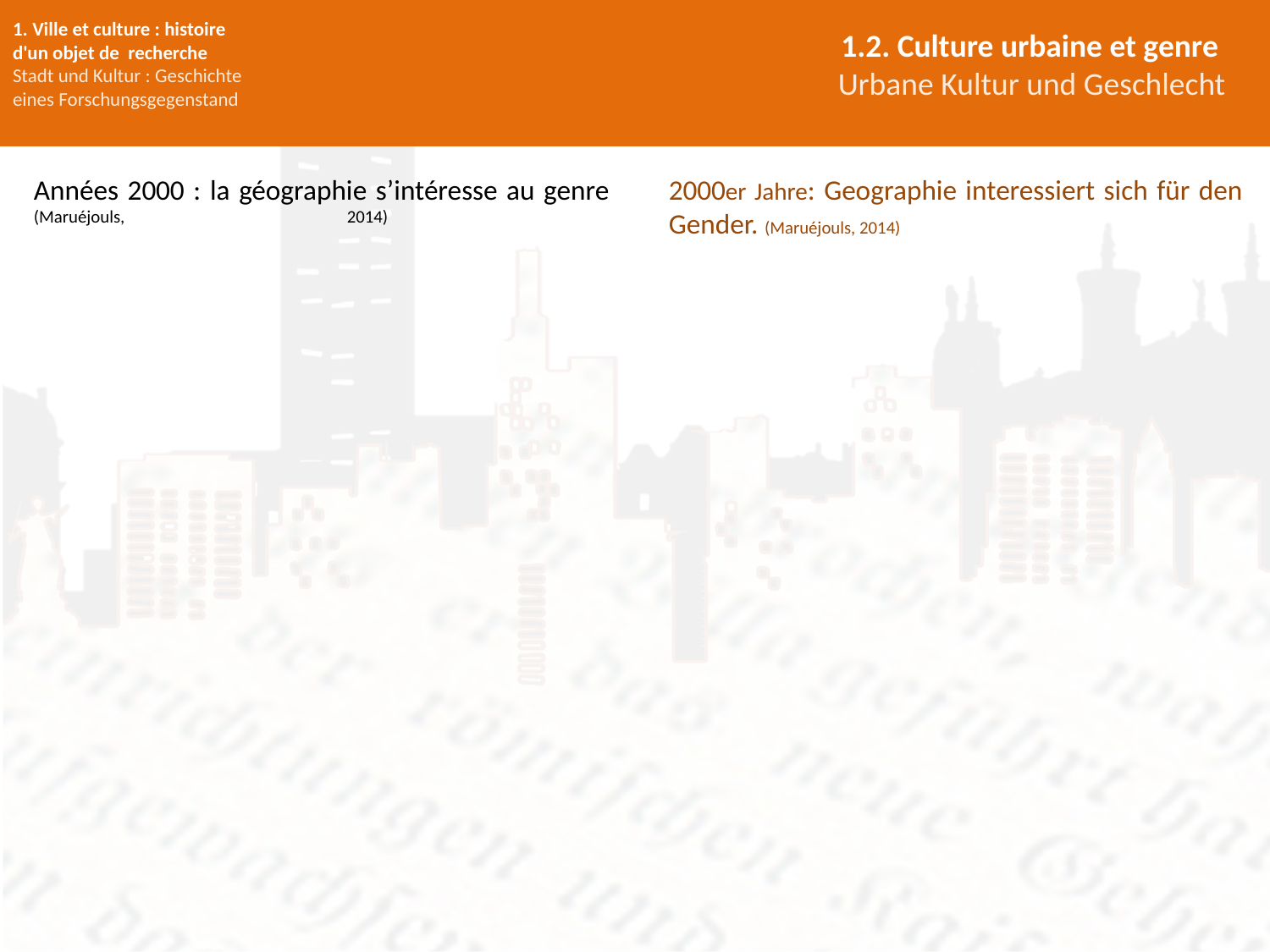

1. Ville et culture : histoire d'un objet de  recherche
Stadt und Kultur : Geschichte eines Forschungsgegenstand
1.2. Culture urbaine et genre
Urbane Kultur und Geschlecht

# Années 2000 : la géographie s’intéresse au genre (Maruéjouls, 2014)
2000er Jahre: Geographie interessiert sich für den Gender. (Maruéjouls, 2014)